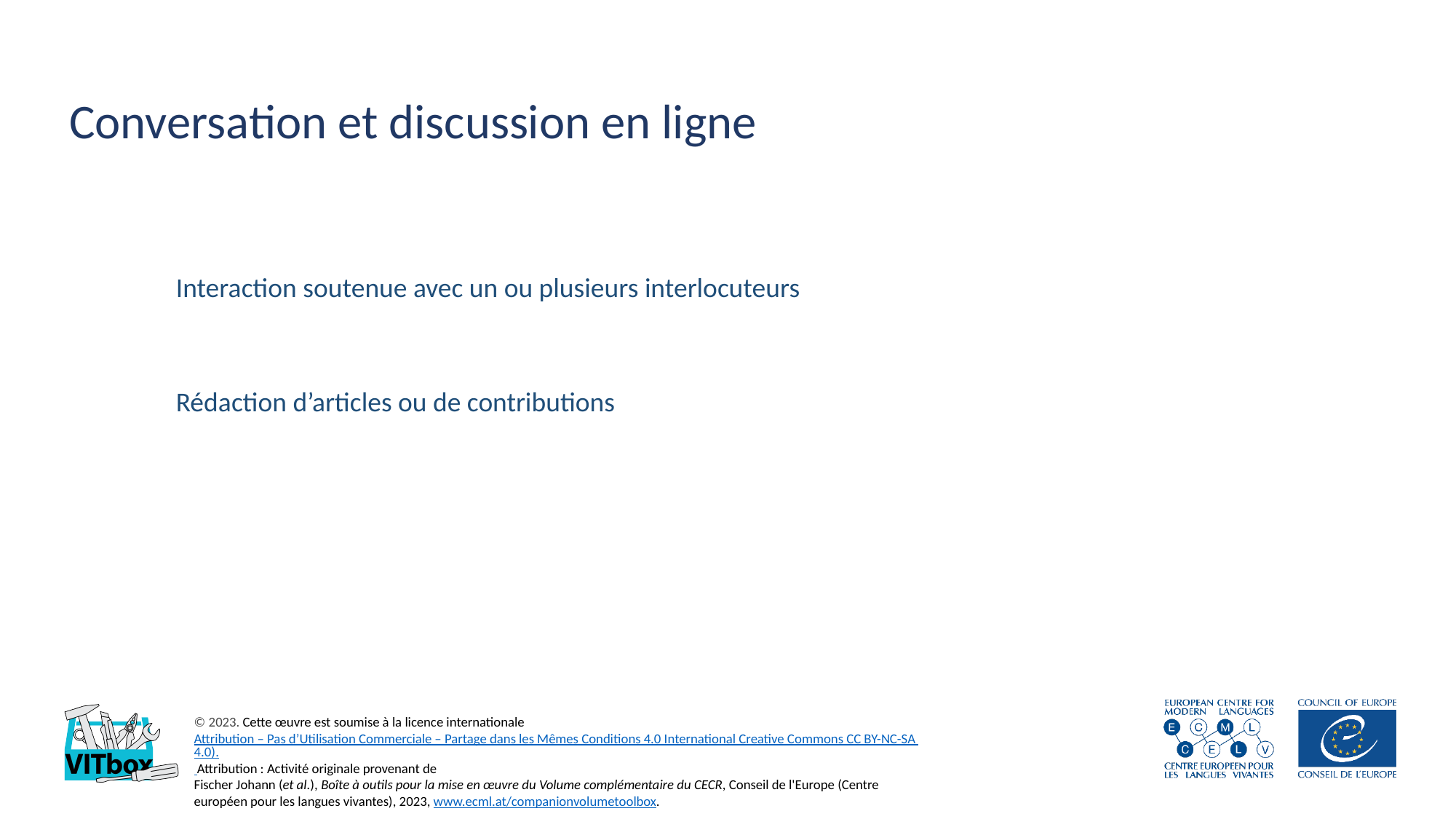

# Conversation et discussion en ligne

Interaction soutenue avec un ou plusieurs interlocuteurs
Rédaction d’articles ou de contributions